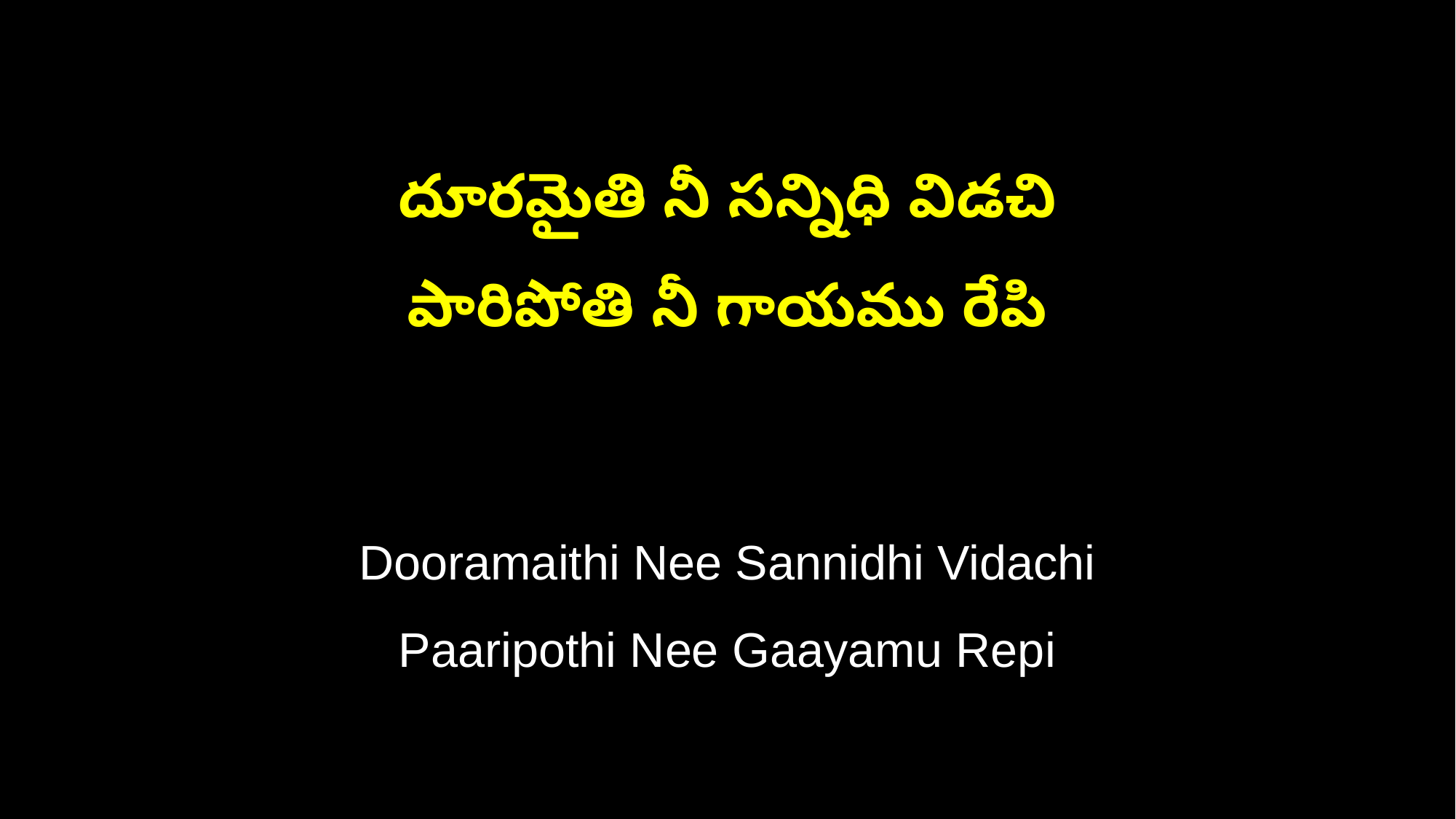

దూరమైతి నీ సన్నిధి విడచి
పారిపోతి నీ గాయము రేపి
Dooramaithi Nee Sannidhi Vidachi
Paaripothi Nee Gaayamu Repi